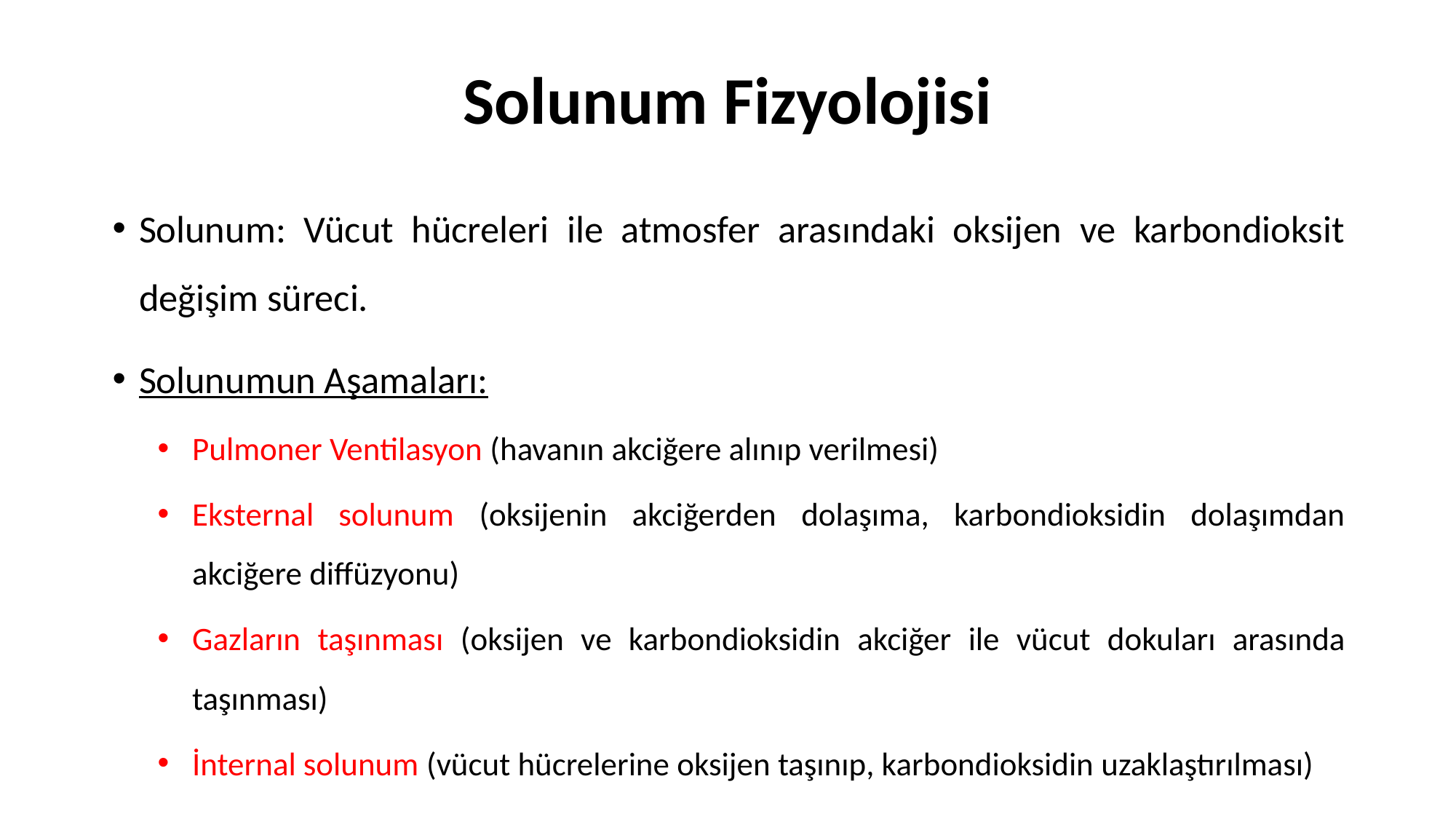

# Solunum Fizyolojisi
Solunum: Vücut hücreleri ile atmosfer arasındaki oksijen ve karbondioksit değişim süreci.
Solunumun Aşamaları:
Pulmoner Ventilasyon (havanın akciğere alınıp verilmesi)
Eksternal solunum (oksijenin akciğerden dolaşıma, karbondioksidin dolaşımdan akciğere diffüzyonu)
Gazların taşınması (oksijen ve karbondioksidin akciğer ile vücut dokuları arasında taşınması)
İnternal solunum (vücut hücrelerine oksijen taşınıp, karbondioksidin uzaklaştırılması)